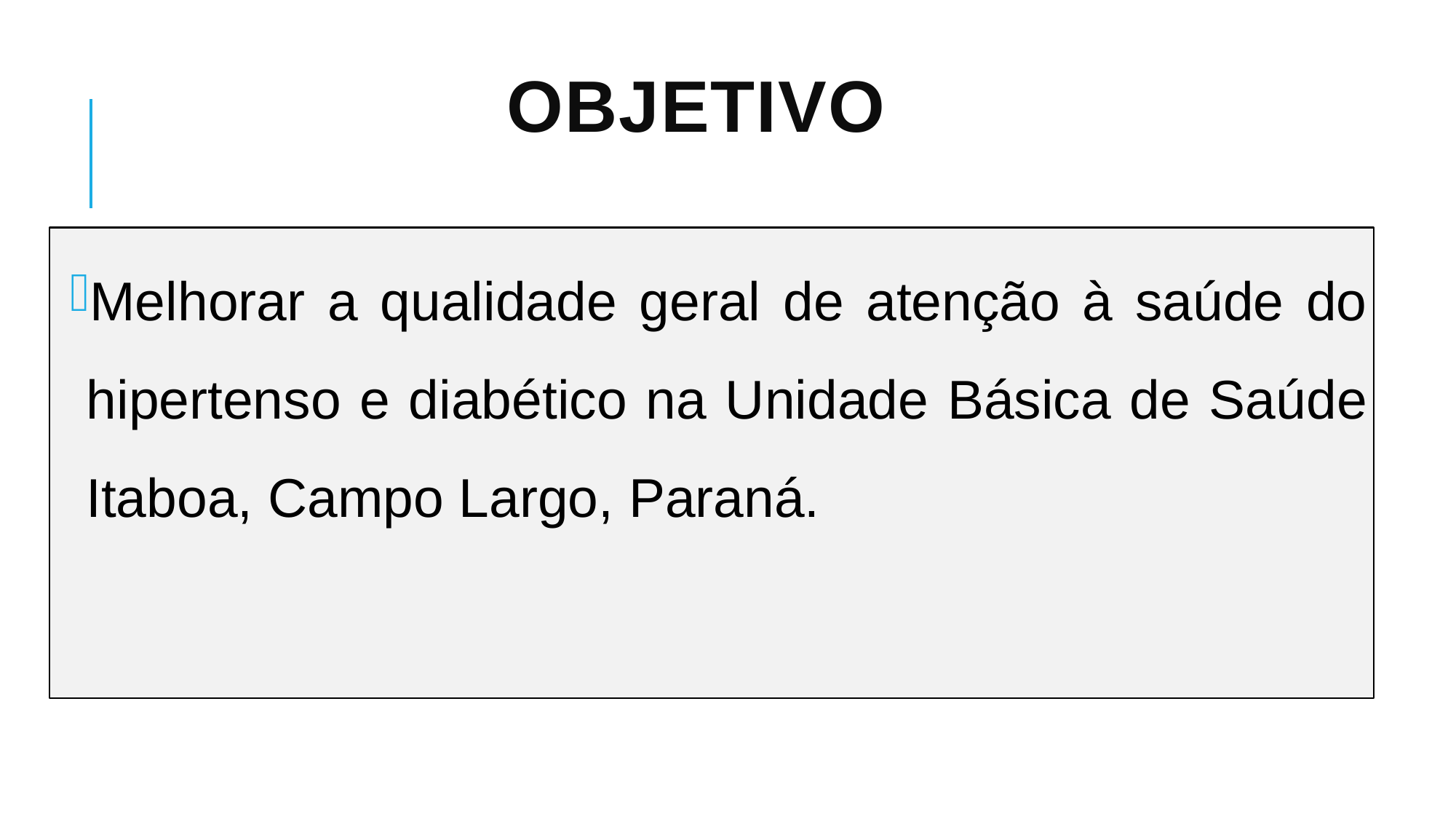

# Objetivo
Melhorar a qualidade geral de atenção à saúde do hipertenso e diabético na Unidade Básica de Saúde Itaboa, Campo Largo, Paraná.